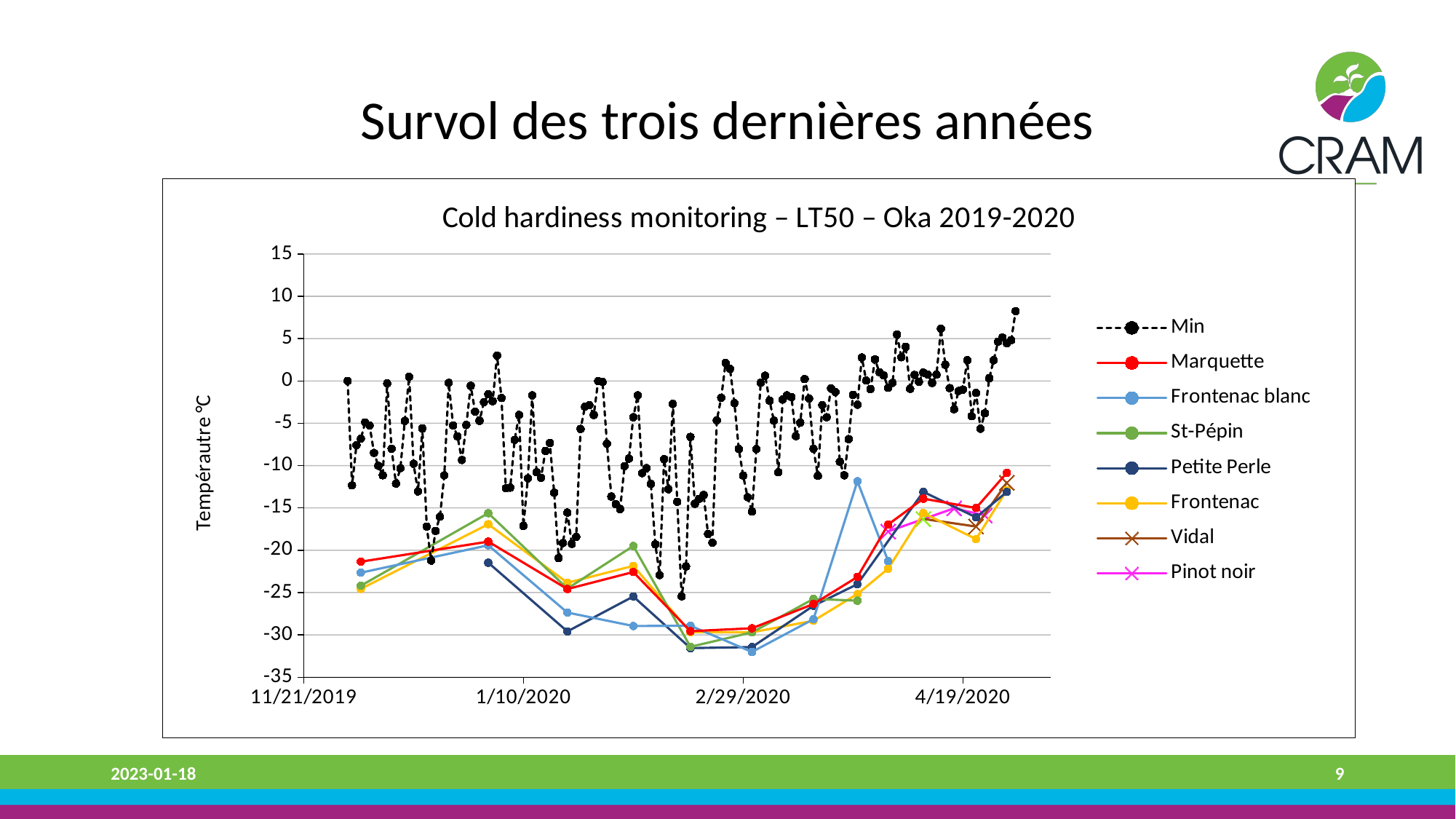

# Survol des trois dernières années

### Chart: Cold hardiness monitoring – LT50 – Oka 2019-2020

| Category |  |  |  |  |  |  |  |  |
|---|---|---|---|---|---|---|---|---|
2023-01-18
9